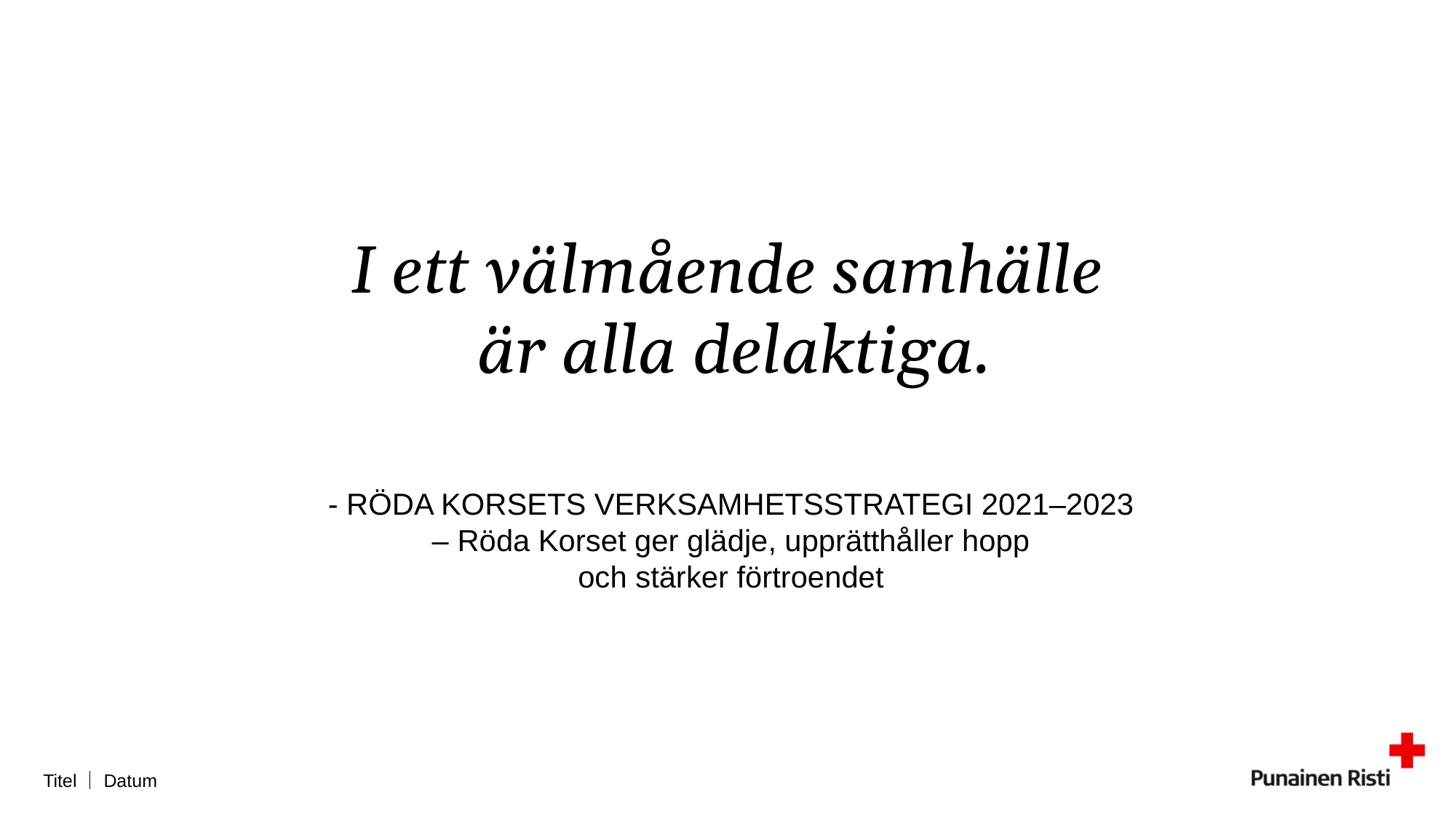

# I ett välmående samhälle är alla delaktiga. - RÖDA KORSETS VERKSAMHETSSTRATEGI 2021–2023 – Röda Korset ger glädje, upprätthåller hopp och stärker förtroendet